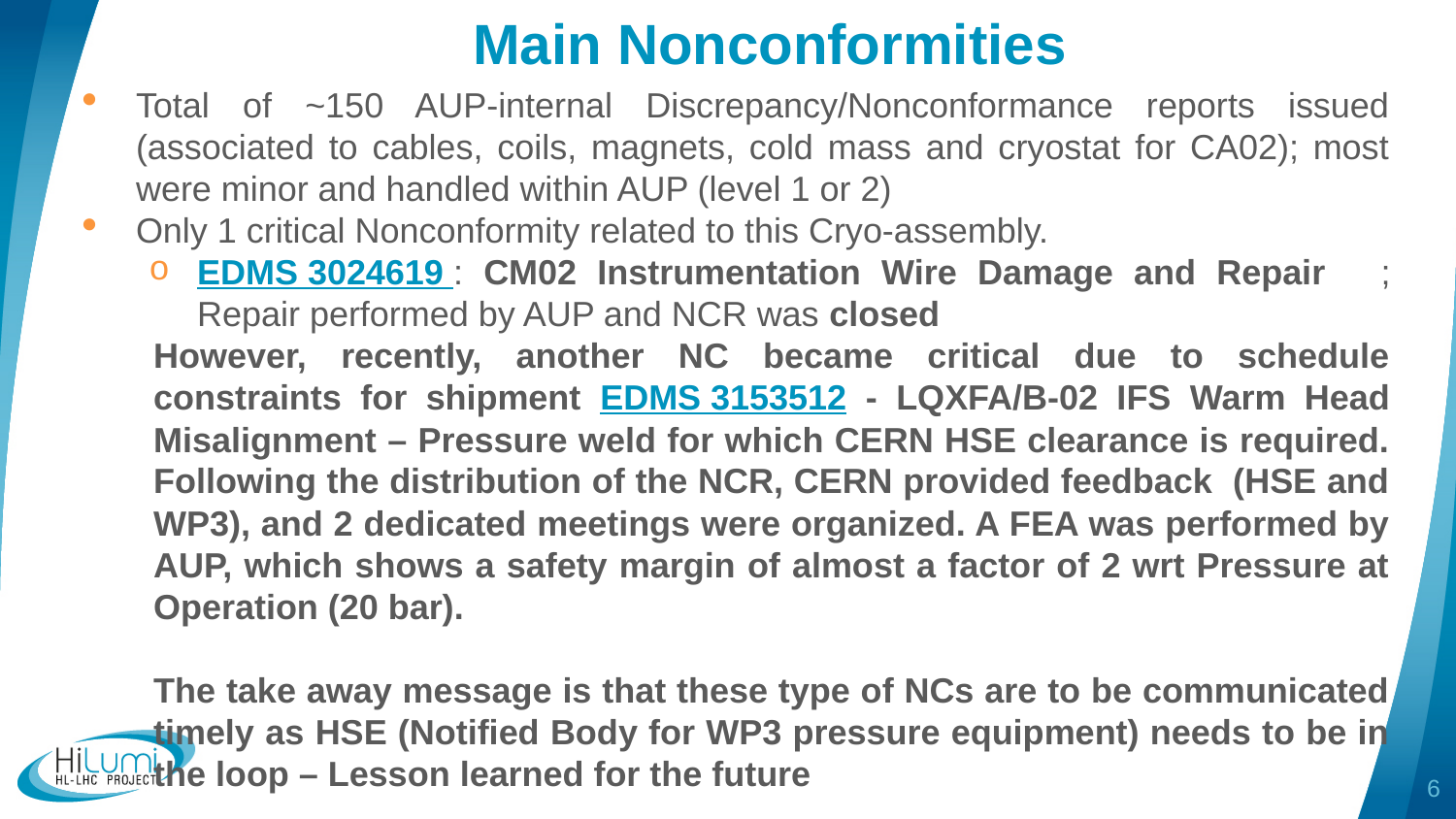

Main Nonconformities
Total of ~150 AUP-internal Discrepancy/Nonconformance reports issued (associated to cables, coils, magnets, cold mass and cryostat for CA02); most were minor and handled within AUP (level 1 or 2)
Only 1 critical Nonconformity related to this Cryo-assembly.
EDMS 3024619 : CM02 Instrumentation Wire Damage and Repair	; Repair performed by AUP and NCR was closed
However, recently, another NC became critical due to schedule constraints for shipment EDMS 3153512 - LQXFA/B-02 IFS Warm Head Misalignment – Pressure weld for which CERN HSE clearance is required. Following the distribution of the NCR, CERN provided feedback  (HSE and WP3), and 2 dedicated meetings were organized. A FEA was performed by AUP, which shows a safety margin of almost a factor of 2 wrt Pressure at Operation (20 bar).

The take away message is that these type of NCs are to be communicated timely as HSE (Notified Body for WP3 pressure equipment) needs to be in the loop – Lesson learned for the future
6